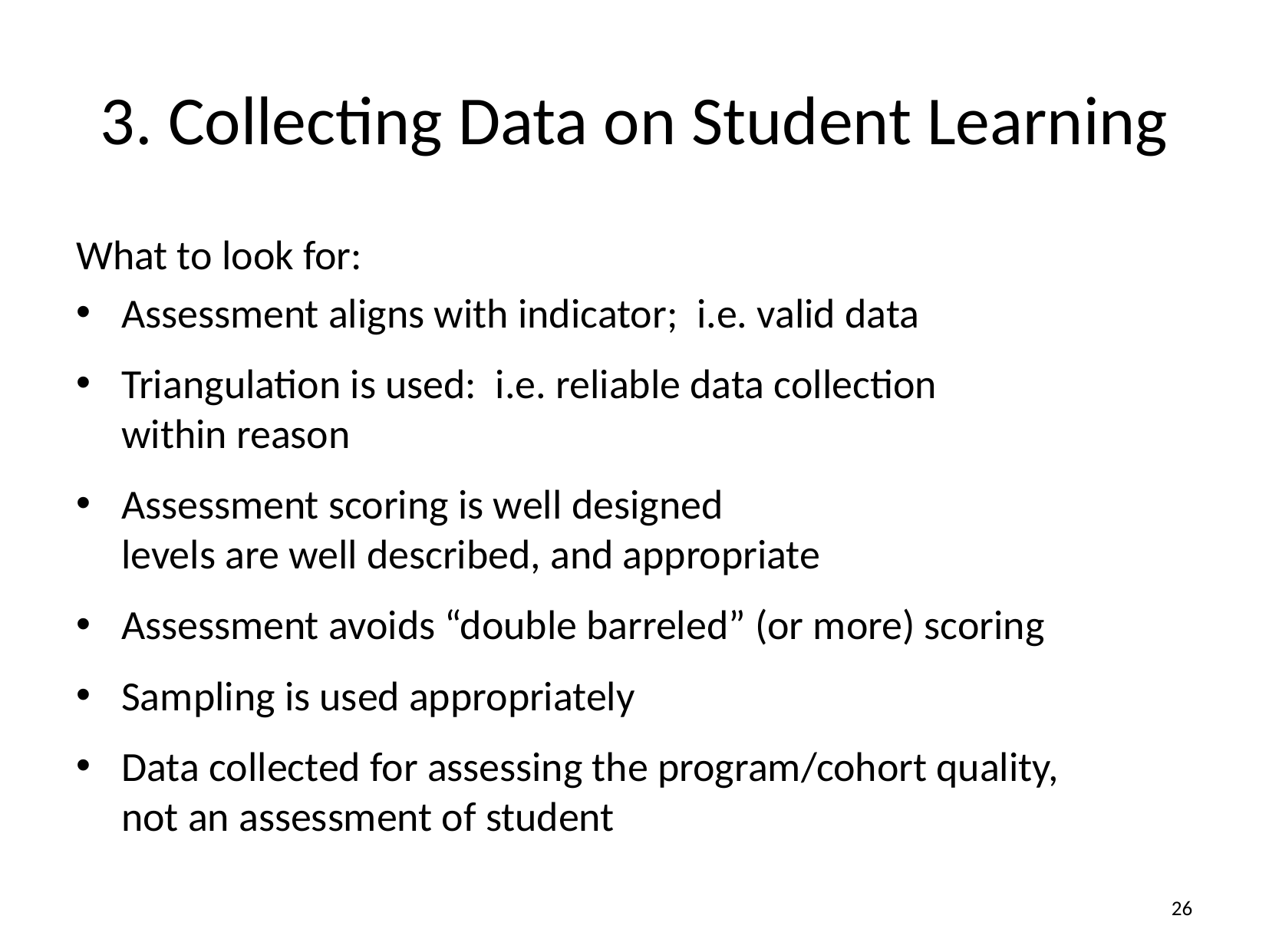

# 3. Collecting Data on Student Learning
What to look for:
Assessment aligns with indicator;  i.e. valid data
Triangulation is used:  i.e. reliable data collection
within reason
Assessment scoring is well designed
levels are well described, and appropriate
Assessment avoids “double barreled” (or more) scoring
Sampling is used appropriately
Data collected for assessing the program/cohort quality,
not an assessment of student
26